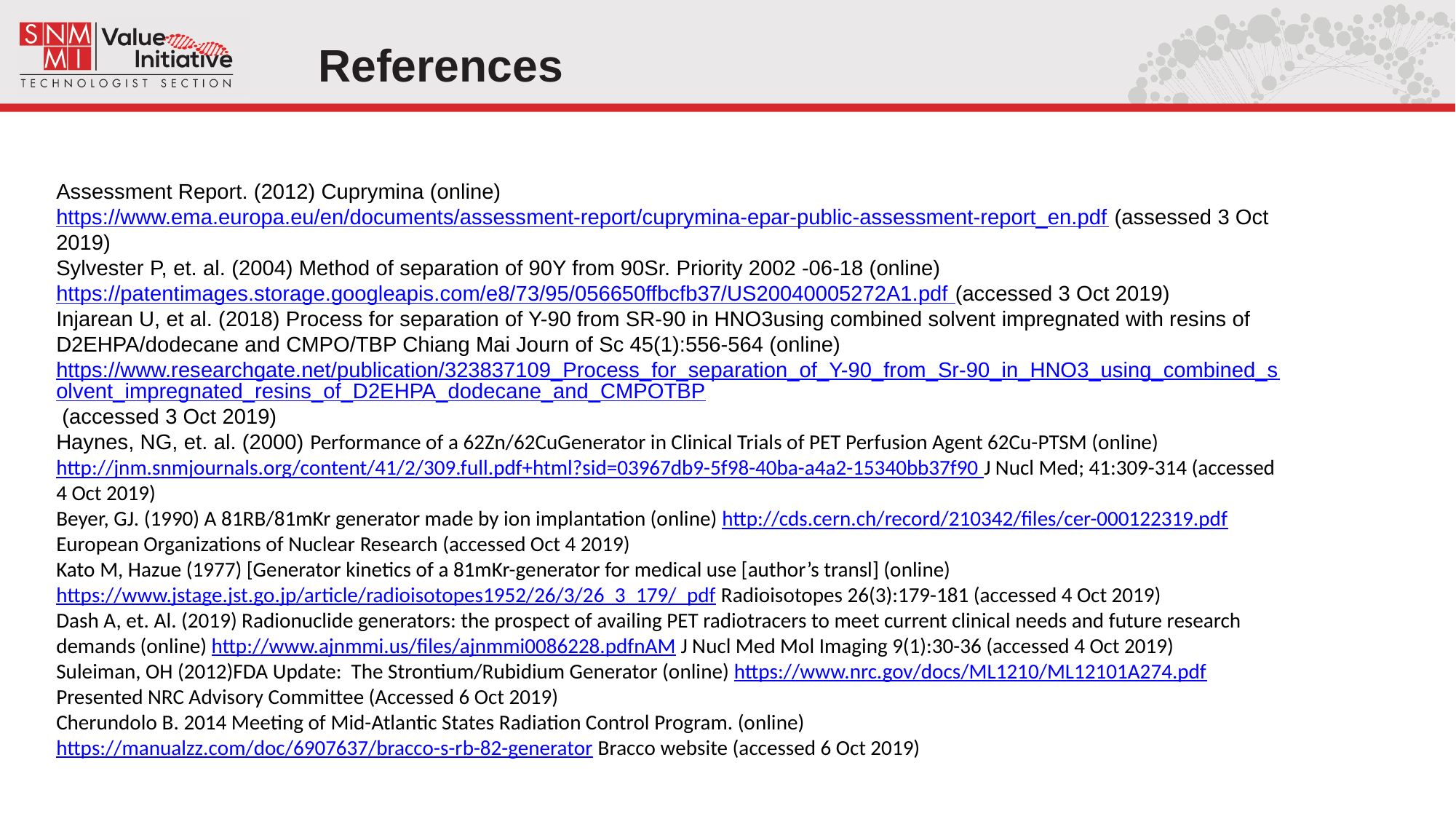

# References
Assessment Report. (2012) Cuprymina (online) https://www.ema.europa.eu/en/documents/assessment-report/cuprymina-epar-public-assessment-report_en.pdf (assessed 3 Oct 2019)
Sylvester P, et. al. (2004) Method of separation of 90Y from 90Sr. Priority 2002 -06-18 (online) https://patentimages.storage.googleapis.com/e8/73/95/056650ffbcfb37/US20040005272A1.pdf (accessed 3 Oct 2019)
Injarean U, et al. (2018) Process for separation of Y-90 from SR-90 in HNO3using combined solvent impregnated with resins of D2EHPA/dodecane and CMPO/TBP Chiang Mai Journ of Sc 45(1):556-564 (online) https://www.researchgate.net/publication/323837109_Process_for_separation_of_Y-90_from_Sr-90_in_HNO3_using_combined_solvent_impregnated_resins_of_D2EHPA_dodecane_and_CMPOTBP (accessed 3 Oct 2019)
Haynes, NG, et. al. (2000) Performance of a 62Zn/62CuGenerator in Clinical Trials of PET Perfusion Agent 62Cu-PTSM (online) http://jnm.snmjournals.org/content/41/2/309.full.pdf+html?sid=03967db9-5f98-40ba-a4a2-15340bb37f90 J Nucl Med; 41:309-314 (accessed 4 Oct 2019)
Beyer, GJ. (1990) A 81RB/81mKr generator made by ion implantation (online) http://cds.cern.ch/record/210342/files/cer-000122319.pdf European Organizations of Nuclear Research (accessed Oct 4 2019)
Kato M, Hazue (1977) [Generator kinetics of a 81mKr-generator for medical use [author’s transl] (online) https://www.jstage.jst.go.jp/article/radioisotopes1952/26/3/26_3_179/_pdf Radioisotopes 26(3):179-181 (accessed 4 Oct 2019)
Dash A, et. Al. (2019) Radionuclide generators: the prospect of availing PET radiotracers to meet current clinical needs and future research demands (online) http://www.ajnmmi.us/files/ajnmmi0086228.pdfnAM J Nucl Med Mol Imaging 9(1):30-36 (accessed 4 Oct 2019)
Suleiman, OH (2012)FDA Update:  The Strontium/Rubidium Generator (online) https://www.nrc.gov/docs/ML1210/ML12101A274.pdf Presented NRC Advisory Committee (Accessed 6 Oct 2019)
Cherundolo B. 2014 Meeting of Mid-Atlantic States Radiation Control Program. (online) https://manualzz.com/doc/6907637/bracco-s-rb-82-generator Bracco website (accessed 6 Oct 2019)